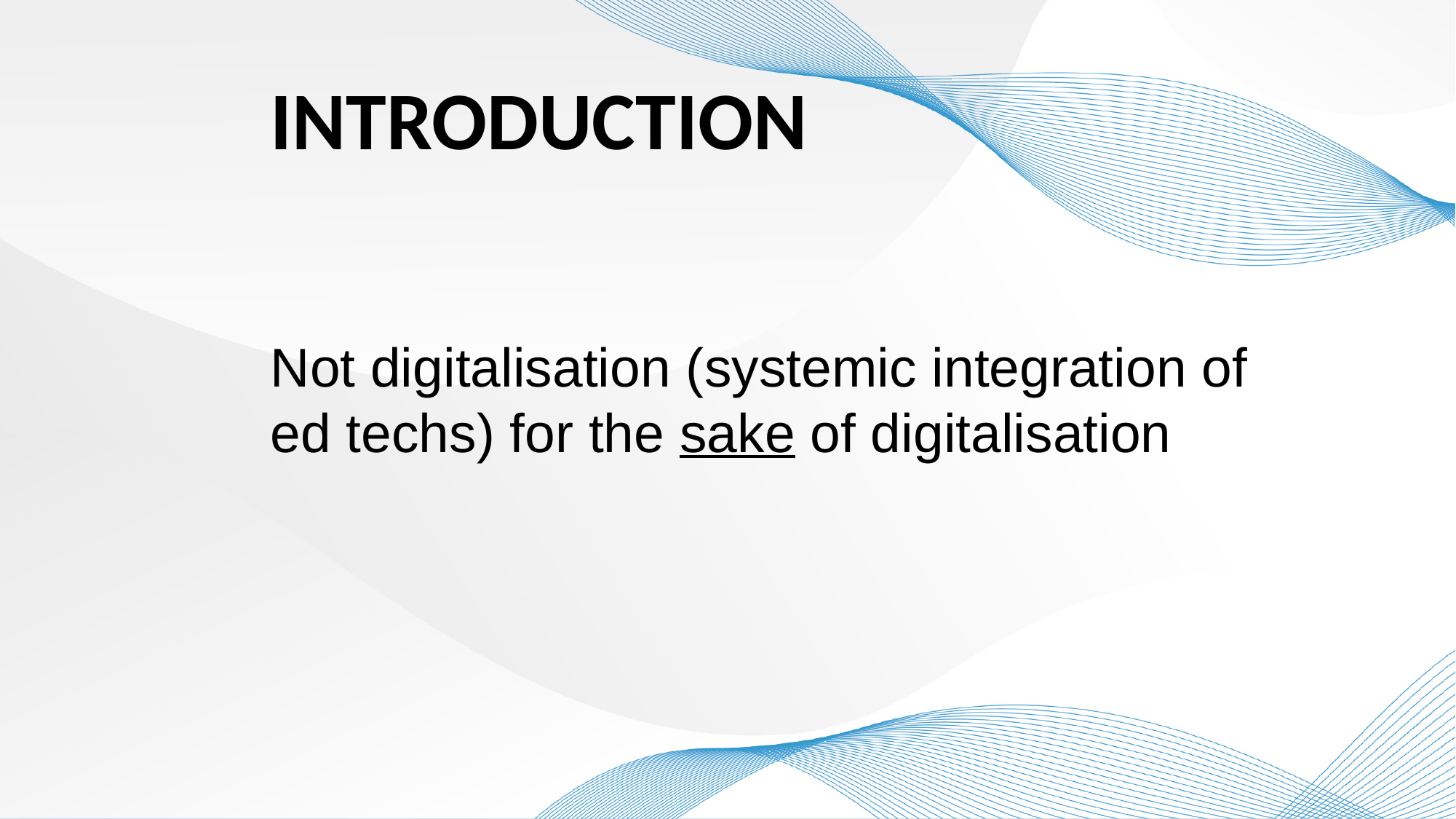

INTRODUCTION
Not digitalisation (systemic integration of ed techs) for the sake of digitalisation